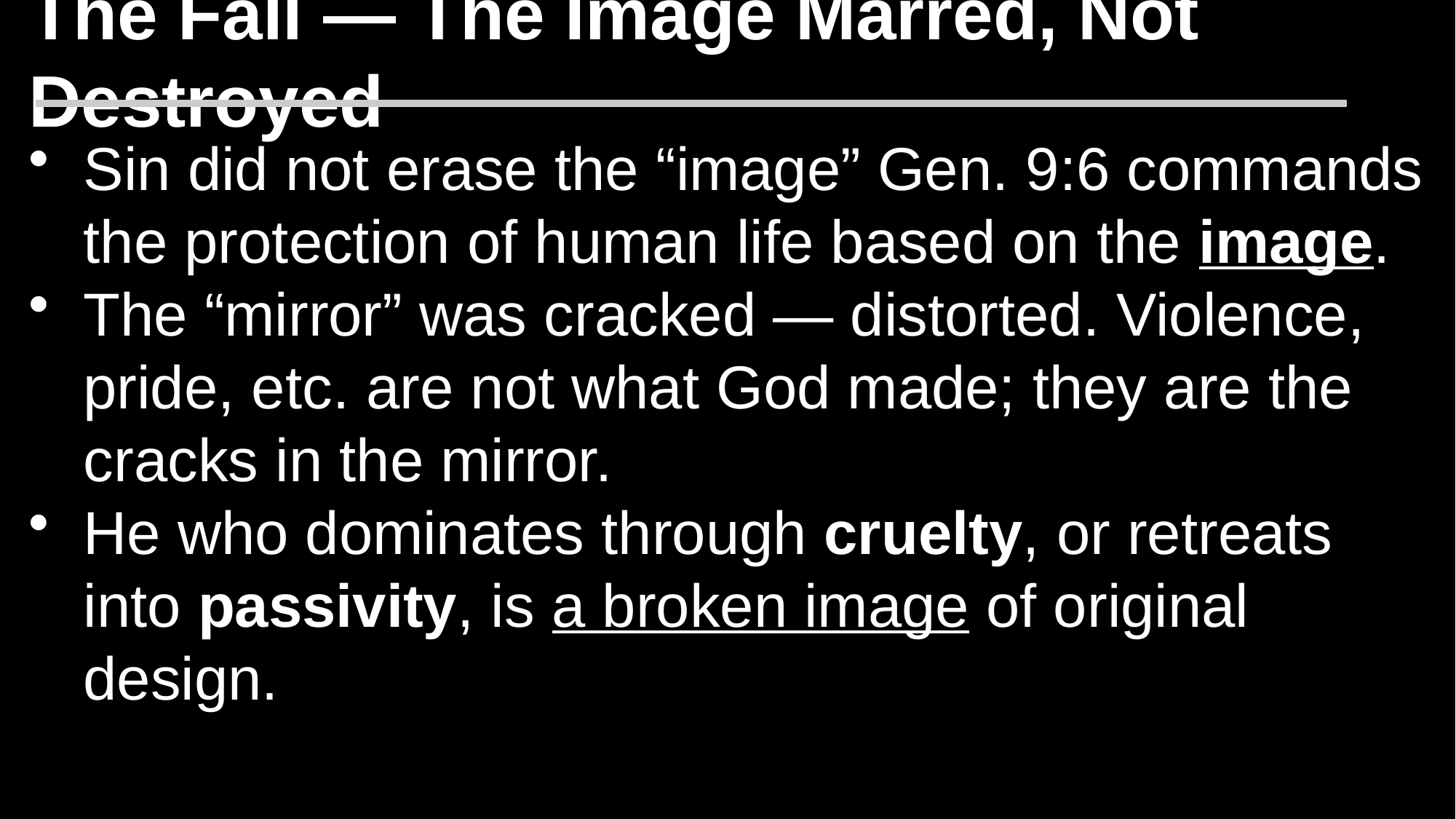

The Fall — The Image Marred, Not Destroyed

Sin did not erase the “image” Gen. 9:6 commands the protection of human life based on the image.
The “mirror” was cracked — distorted. Violence, pride, etc. are not what God made; they are the cracks in the mirror.
He who dominates through cruelty, or retreats into passivity, is a broken image of original design.